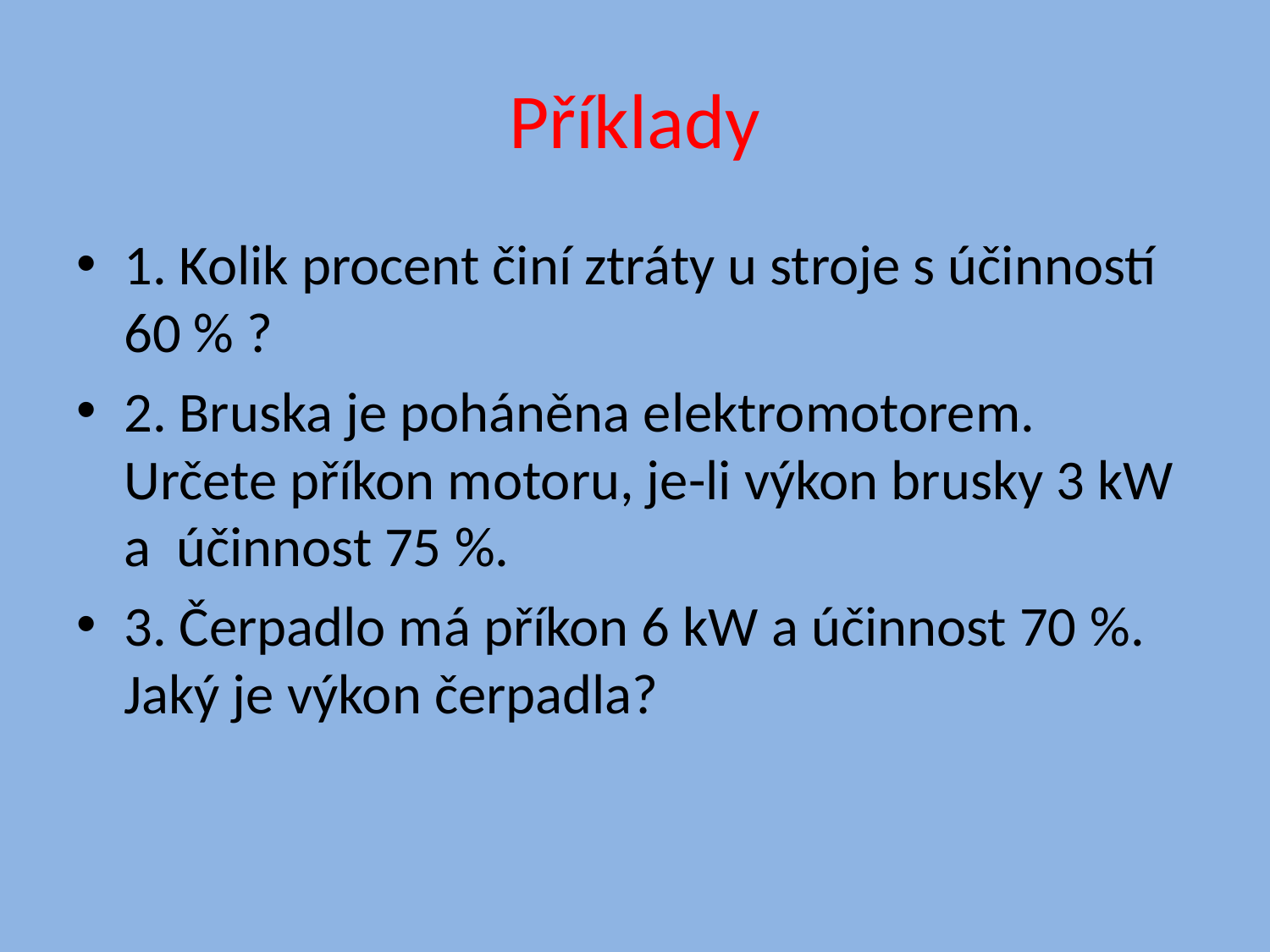

# Příklady
1. Kolik procent činí ztráty u stroje s účinností 60 % ?
2. Bruska je poháněna elektromotorem. Určete příkon motoru, je-li výkon brusky 3 kW  a  účinnost 75 %.
3. Čerpadlo má příkon 6 kW a účinnost 70 %. Jaký je výkon čerpadla?